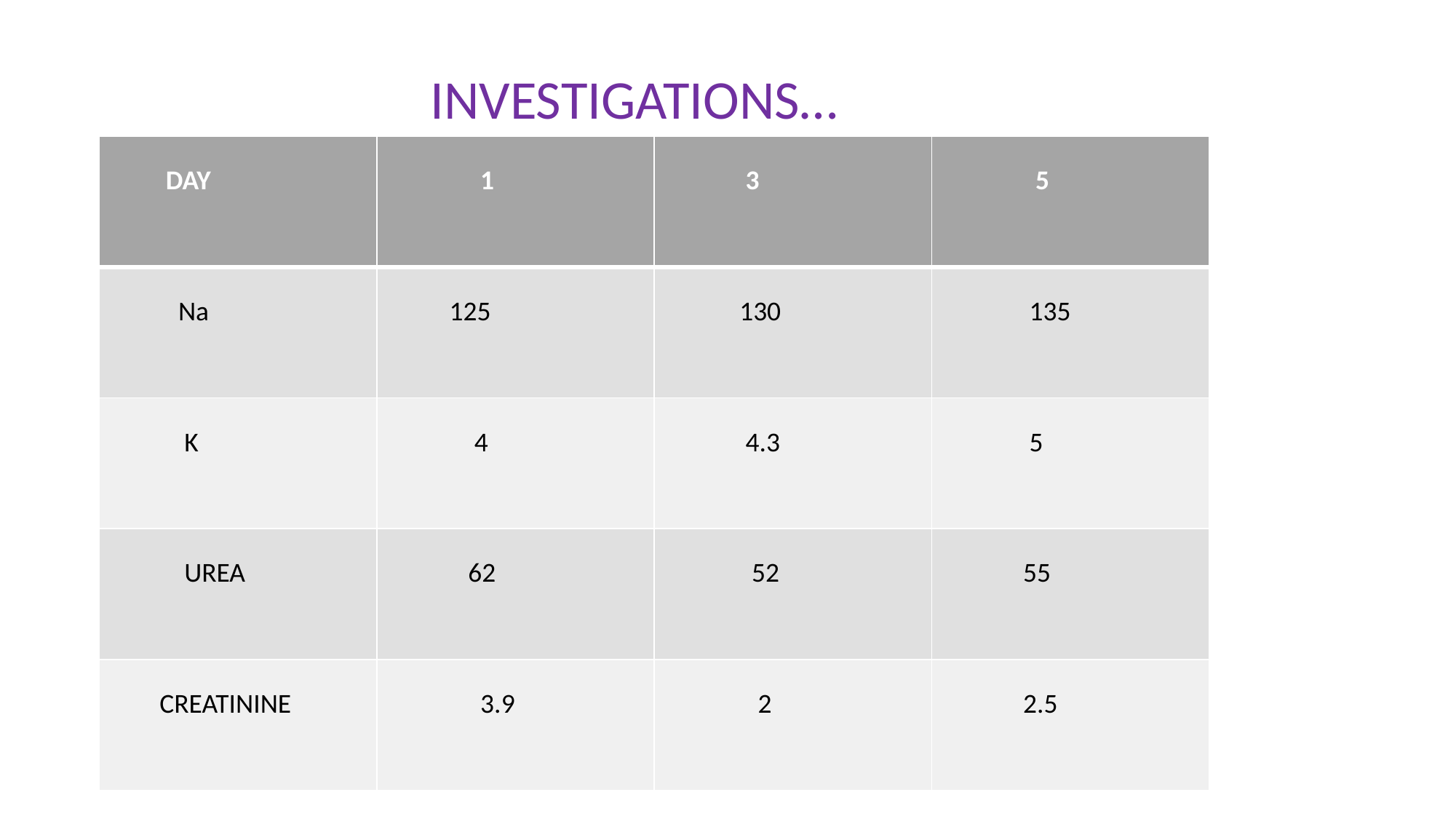

INVESTIGATIONS…
| DAY | 1 | 3 | 5 |
| --- | --- | --- | --- |
| Na | 125 | 130 | 135 |
| K | 4 | 4.3 | 5 |
| UREA | 62 | 52 | 55 |
| CREATININE | 3.9 | 2 | 2.5 |